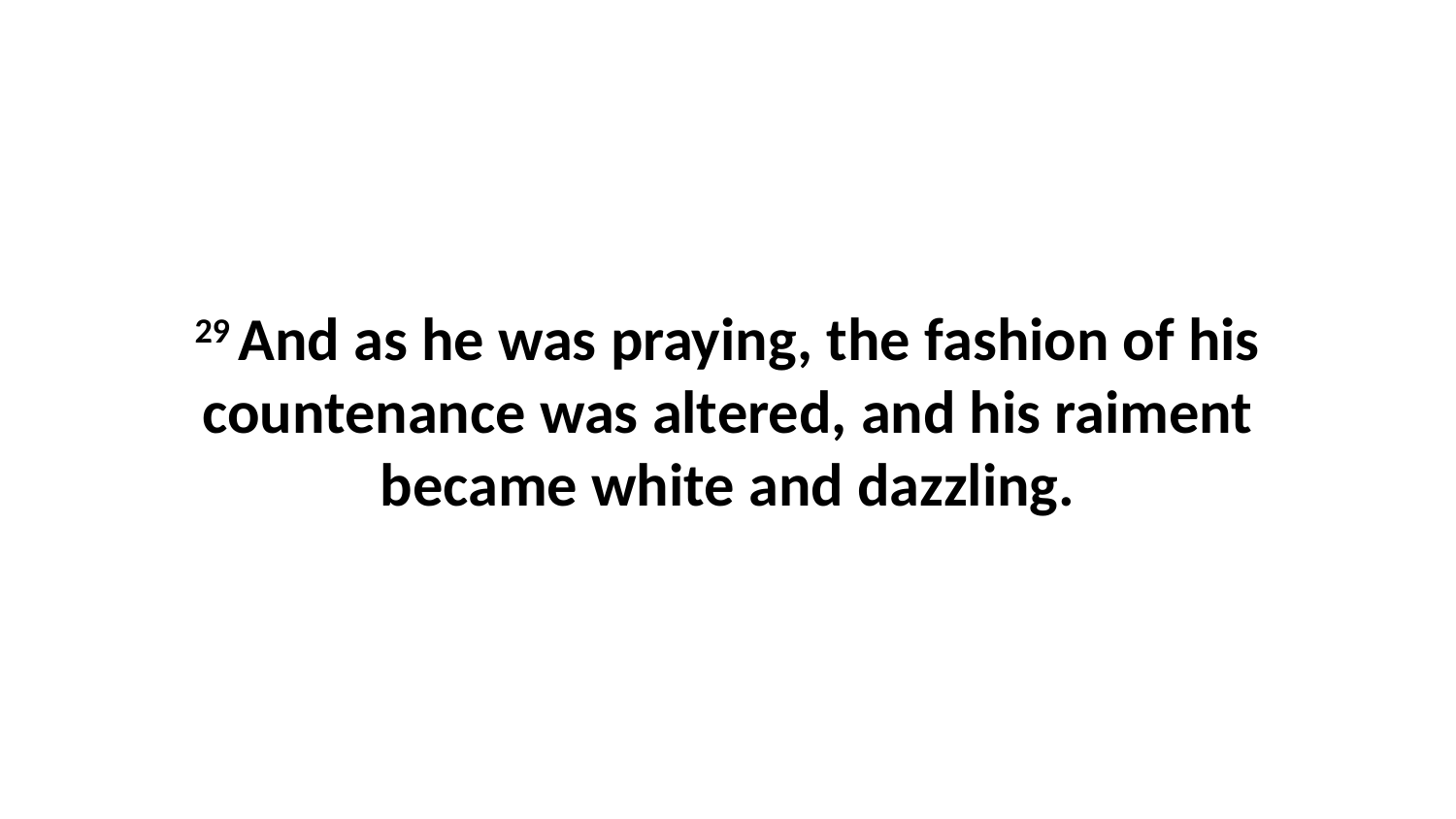

29 And as he was praying, the fashion of his countenance was altered, and his raiment became white and dazzling.